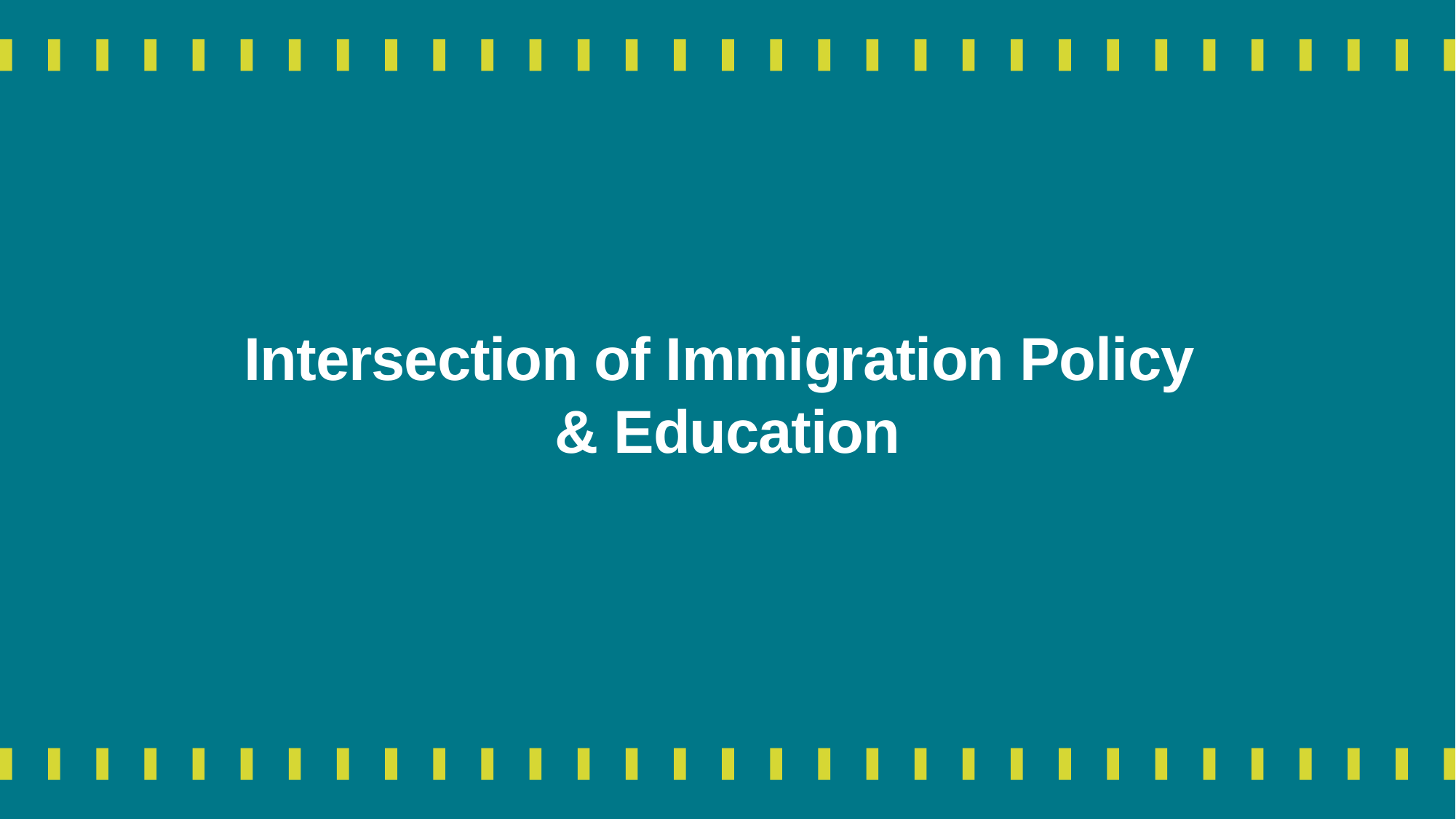

# Intersection of Immigration Policy & Education